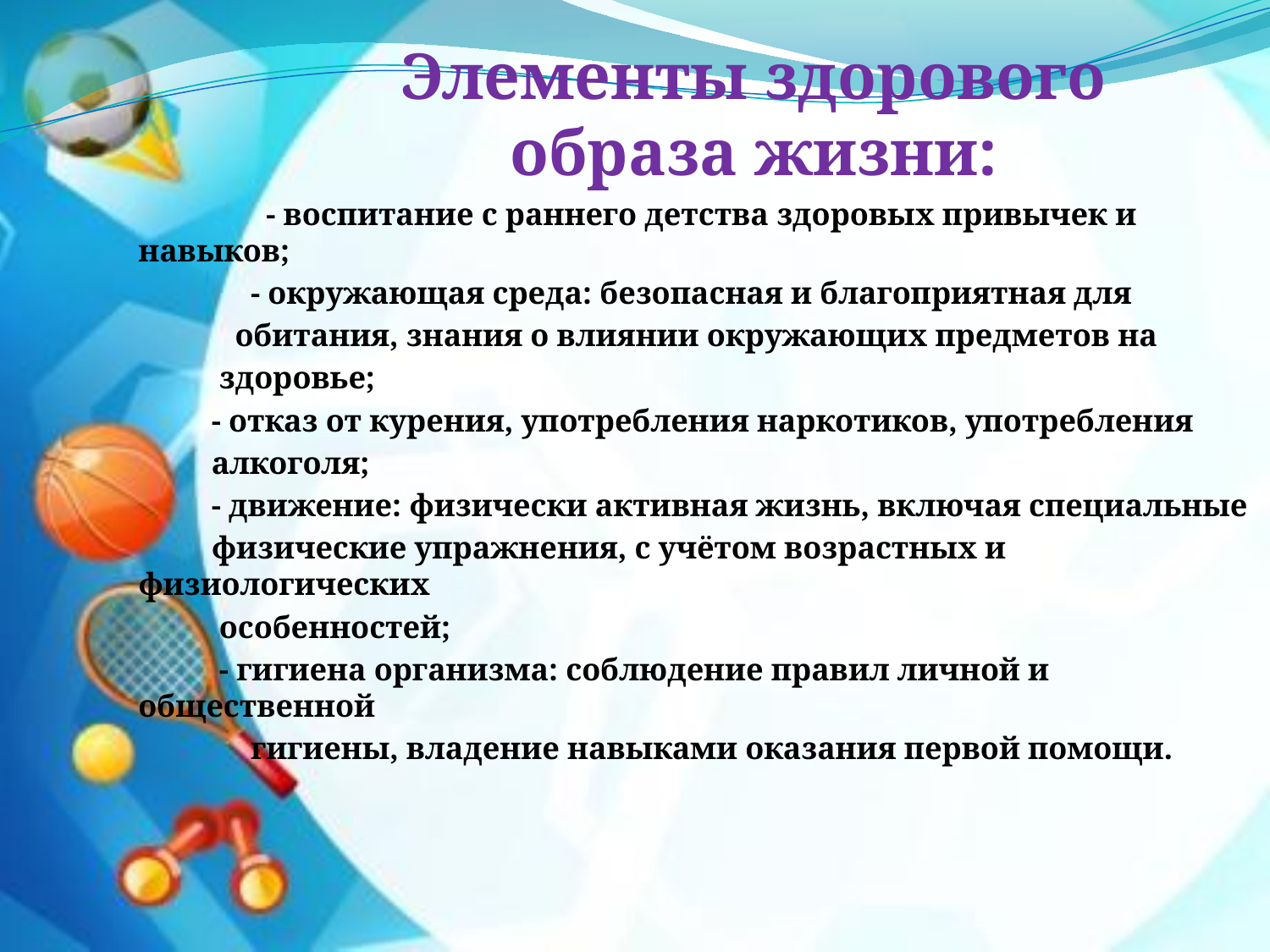

Элементы здорового образа жизни:
                     - воспитание с раннего детства здоровых привычек и навыков;
                   - окружающая среда: безопасная и благоприятная для
                 обитания, знания о влиянии окружающих предметов на
               здоровье;
              - отказ от курения, употребления наркотиков, употребления
              алкоголя;
              - движение: физически активная жизнь, включая специальные
              физические упражнения, с учётом возрастных и физиологических
               особенностей;
               - гигиена организма: соблюдение правил личной и общественной
                   гигиены, владение навыками оказания первой помощи.